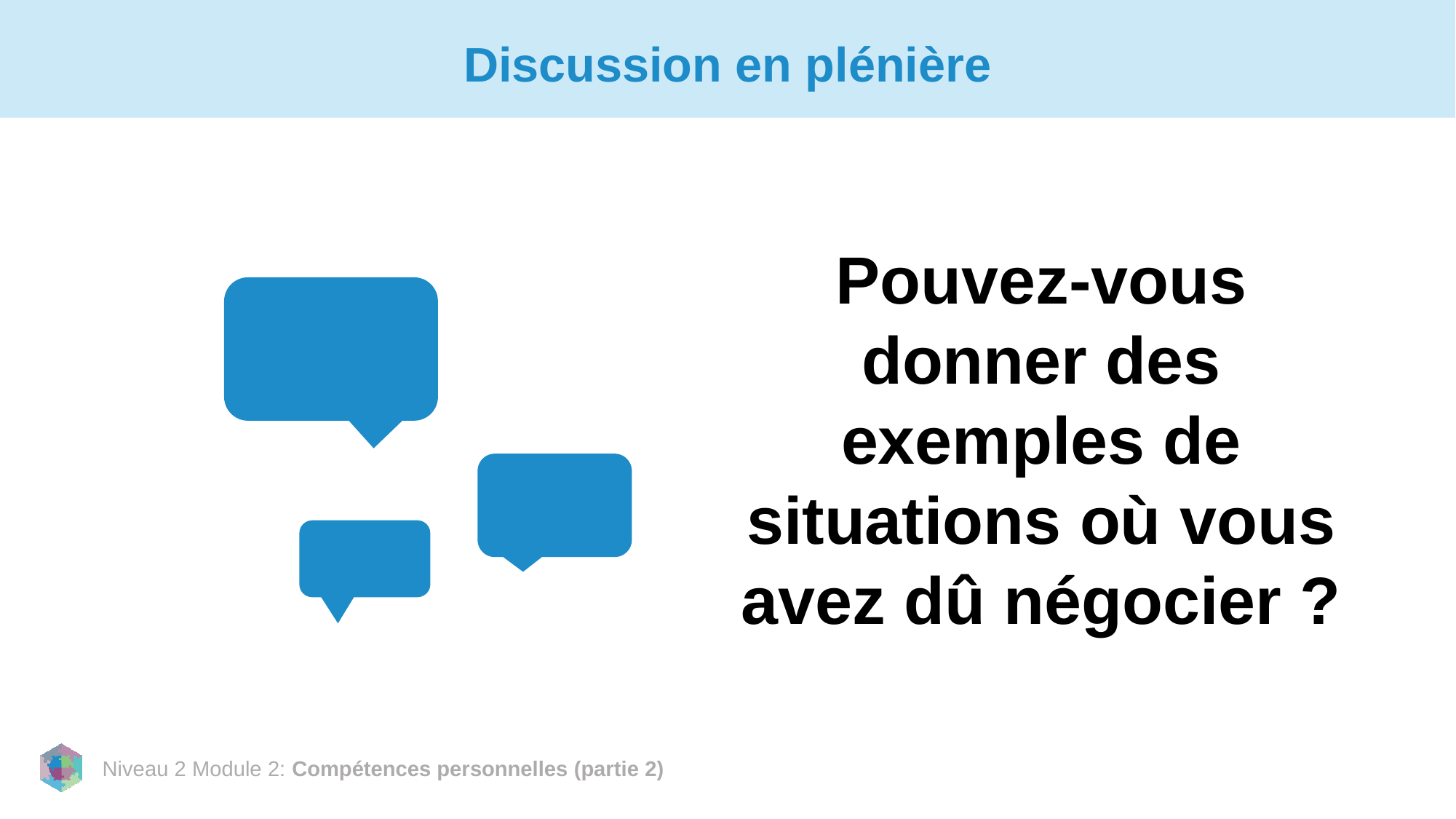

# Discussion en plénière
Pouvez-vous donner des exemples de situations où vous avez dû négocier ?